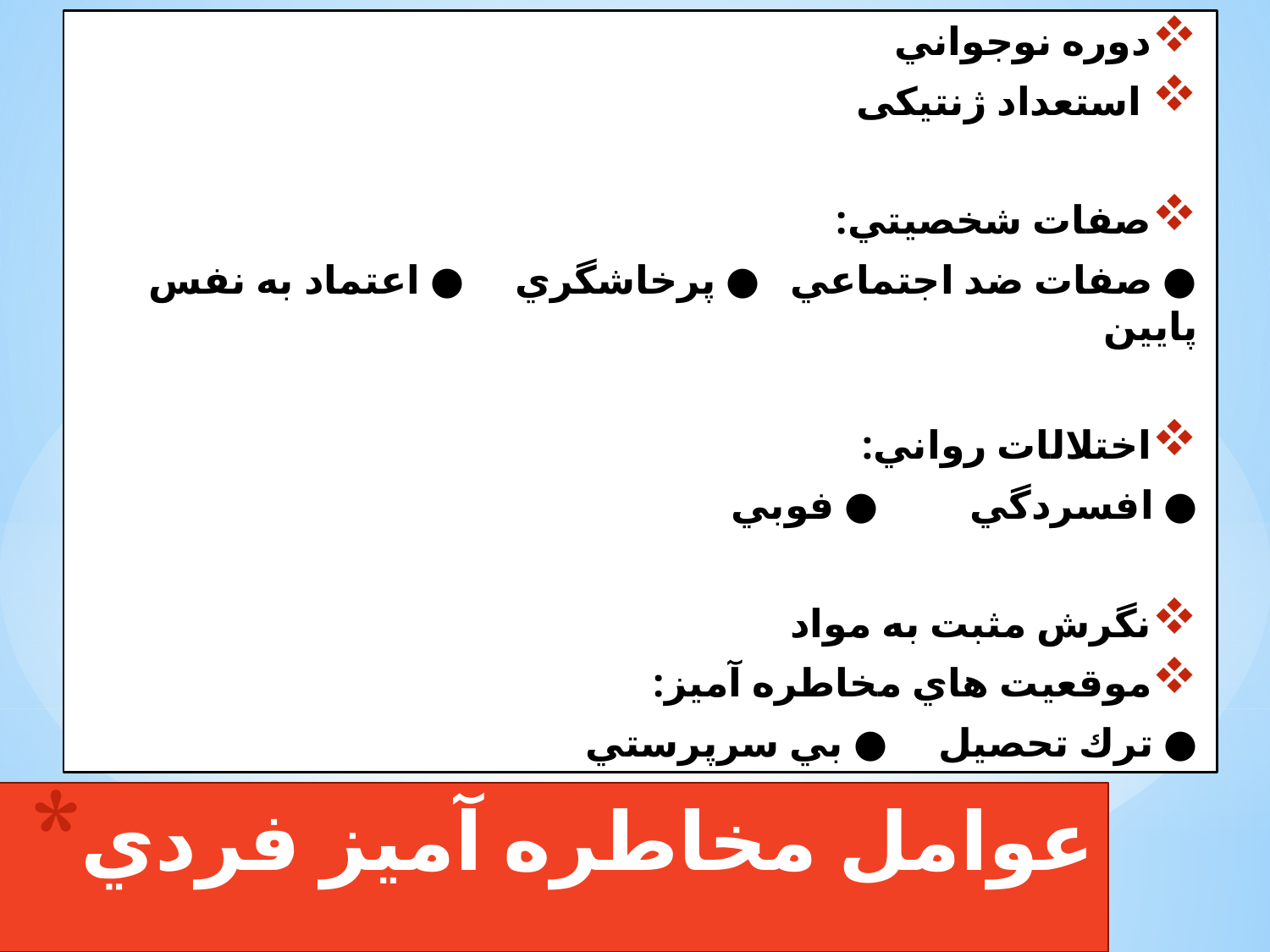

دوره نوجواني
 استعداد ژنتیکی

صفات شخصيتي:
● صفات ضد اجتماعي   ● پرخاشگري     ● اعتماد به نفس پايين

اختلالات رواني:
● افسردگي         ● فوبي

نگرش مثبت به مواد
موقعيت هاي مخاطره آميز:
● ترك تحصيل     ● بي سرپرستي
# عوامل مخاطره آميز فردي